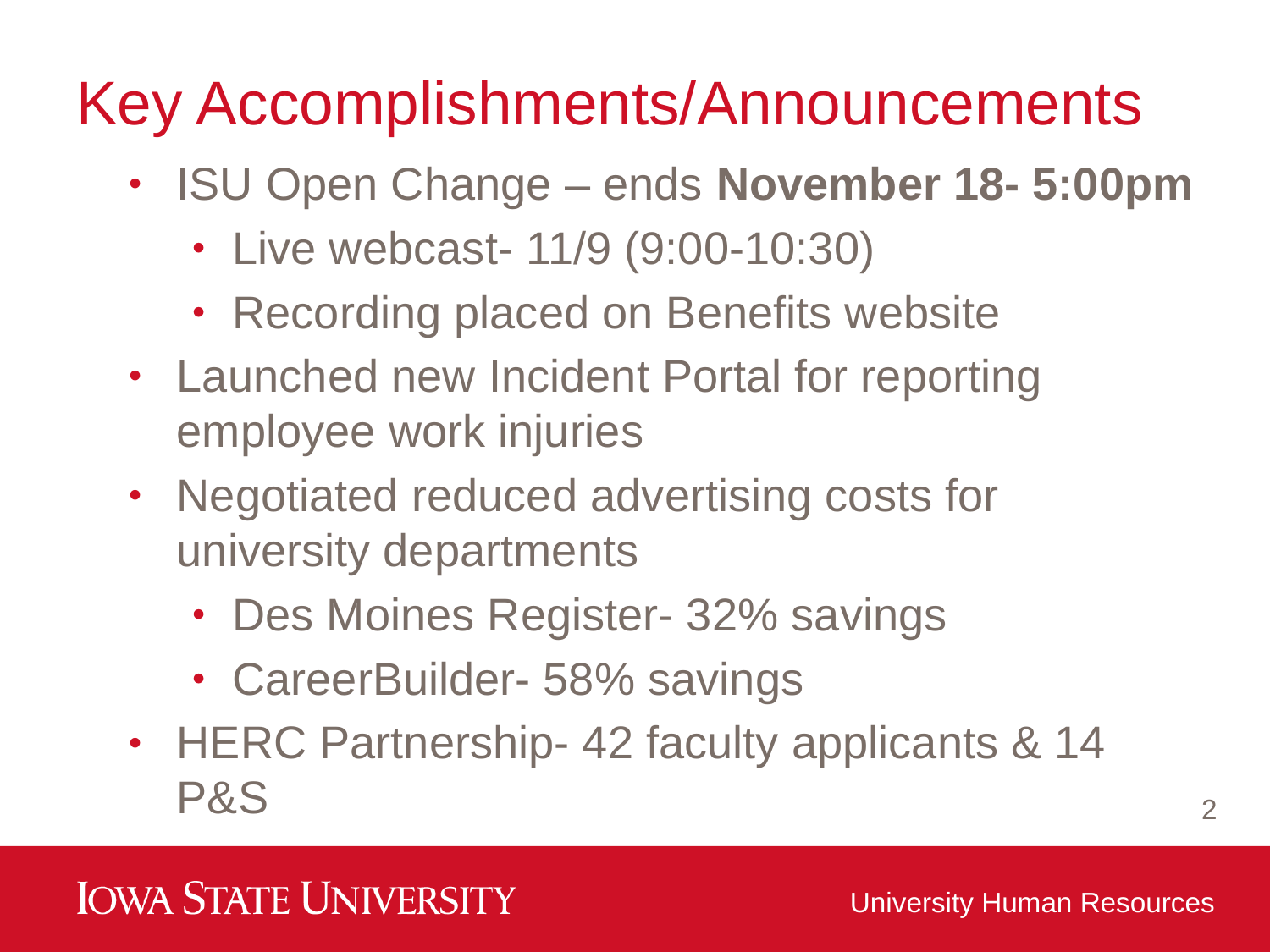

# Key Accomplishments/Announcements
ISU Open Change – ends November 18- 5:00pm
Live webcast- 11/9 (9:00-10:30)
Recording placed on Benefits website
Launched new Incident Portal for reporting employee work injuries
Negotiated reduced advertising costs for university departments
Des Moines Register- 32% savings
CareerBuilder- 58% savings
HERC Partnership- 42 faculty applicants & 14 P&S